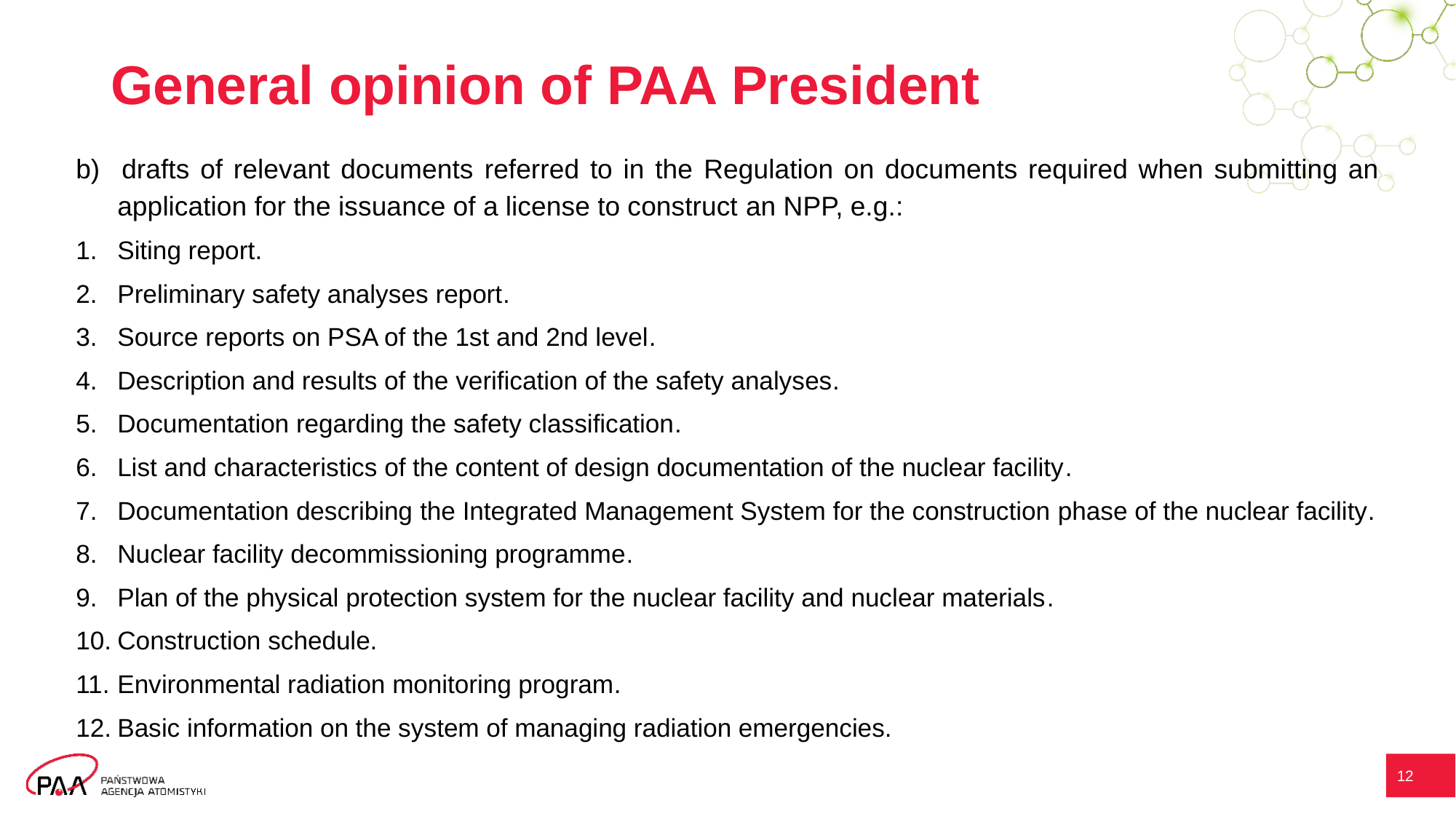

# General opinion of PAA President
b)  drafts of relevant documents referred to in the Regulation on documents required when submitting an application for the issuance of a license to construct an NPP, e.g.:
Siting report.
Preliminary safety analyses report.
Source reports on PSA of the 1st and 2nd level.
Description and results of the verification of the safety analyses.
Documentation regarding the safety classification.
List and characteristics of the content of design documentation of the nuclear facility.
Documentation describing the Integrated Management System for the construction phase of the nuclear facility.
Nuclear facility decommissioning programme.
Plan of the physical protection system for the nuclear facility and nuclear materials.
Construction schedule.
Environmental radiation monitoring program.
Basic information on the system of managing radiation emergencies.

12